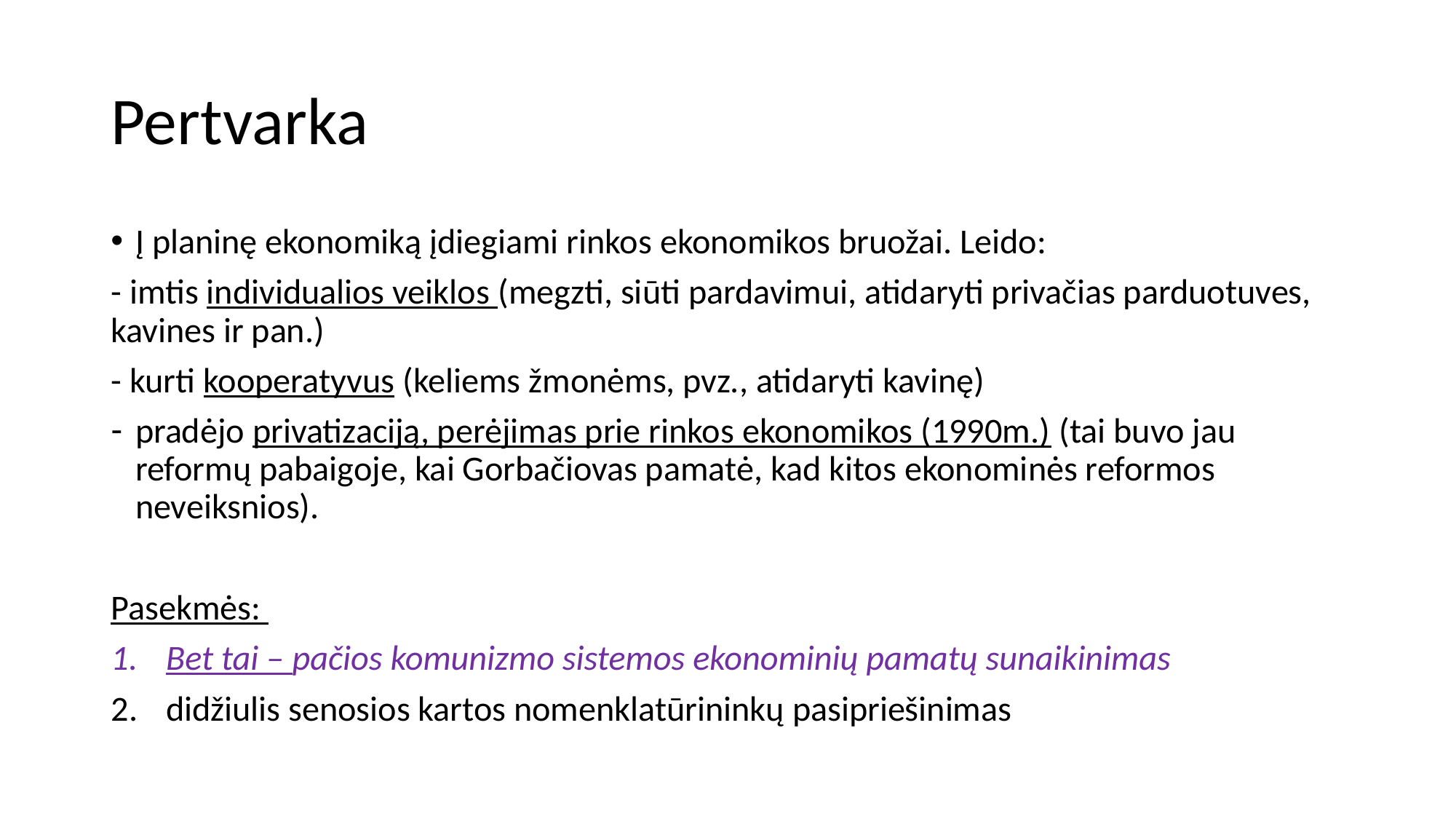

# Pertvarka
Į planinę ekonomiką įdiegiami rinkos ekonomikos bruožai. Leido:
- imtis individualios veiklos (megzti, siūti pardavimui, atidaryti privačias parduotuves, kavines ir pan.)
- kurti kooperatyvus (keliems žmonėms, pvz., atidaryti kavinę)
pradėjo privatizaciją, perėjimas prie rinkos ekonomikos (1990m.) (tai buvo jau reformų pabaigoje, kai Gorbačiovas pamatė, kad kitos ekonominės reformos neveiksnios).

Pasekmės:
Bet tai – pačios komunizmo sistemos ekonominių pamatų sunaikinimas
didžiulis senosios kartos nomenklatūrininkų pasipriešinimas